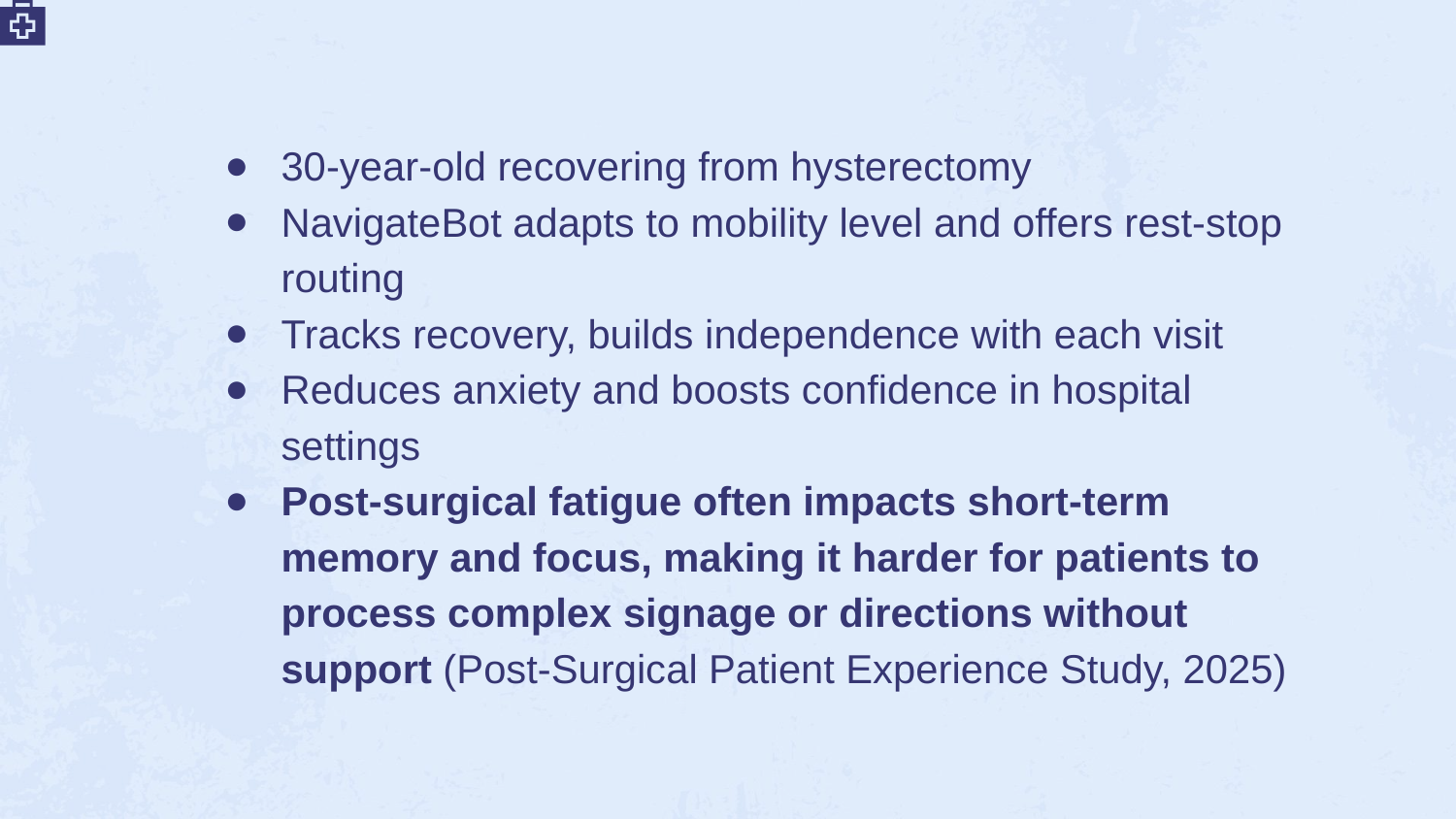

30-year-old recovering from hysterectomy
NavigateBot adapts to mobility level and offers rest-stop routing
Tracks recovery, builds independence with each visit
Reduces anxiety and boosts confidence in hospital settings
Post-surgical fatigue often impacts short-term memory and focus, making it harder for patients to process complex signage or directions without support (Post-Surgical Patient Experience Study, 2025)